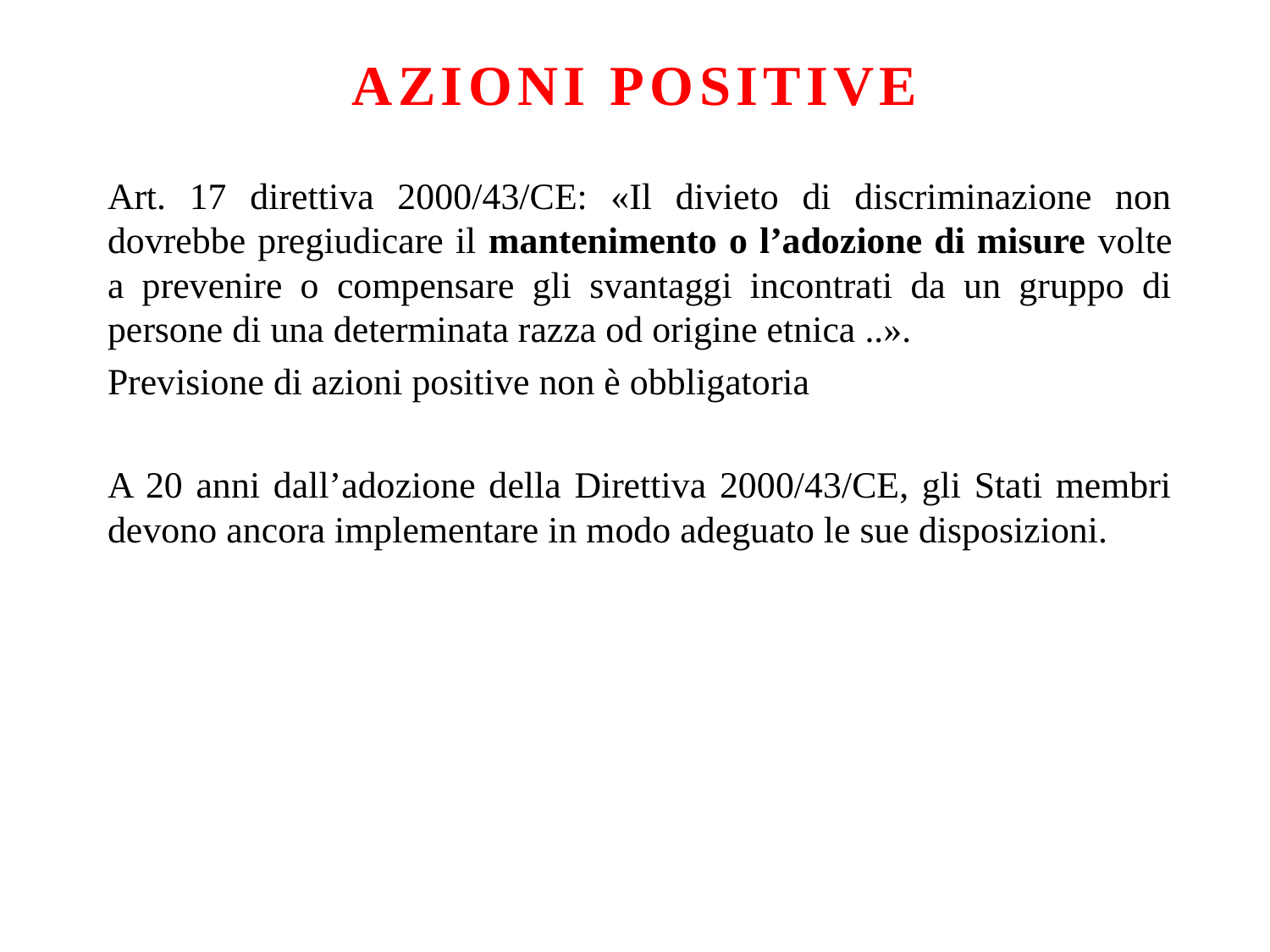

# AZIONI POSITIVE
Art. 17 direttiva 2000/43/CE: «Il divieto di discriminazione non dovrebbe pregiudicare il mantenimento o l’adozione di misure volte a prevenire o compensare gli svantaggi incontrati da un gruppo di persone di una determinata razza od origine etnica ..».
Previsione di azioni positive non è obbligatoria

A 20 anni dall’adozione della Direttiva 2000/43/CE, gli Stati membri devono ancora implementare in modo adeguato le sue disposizioni.